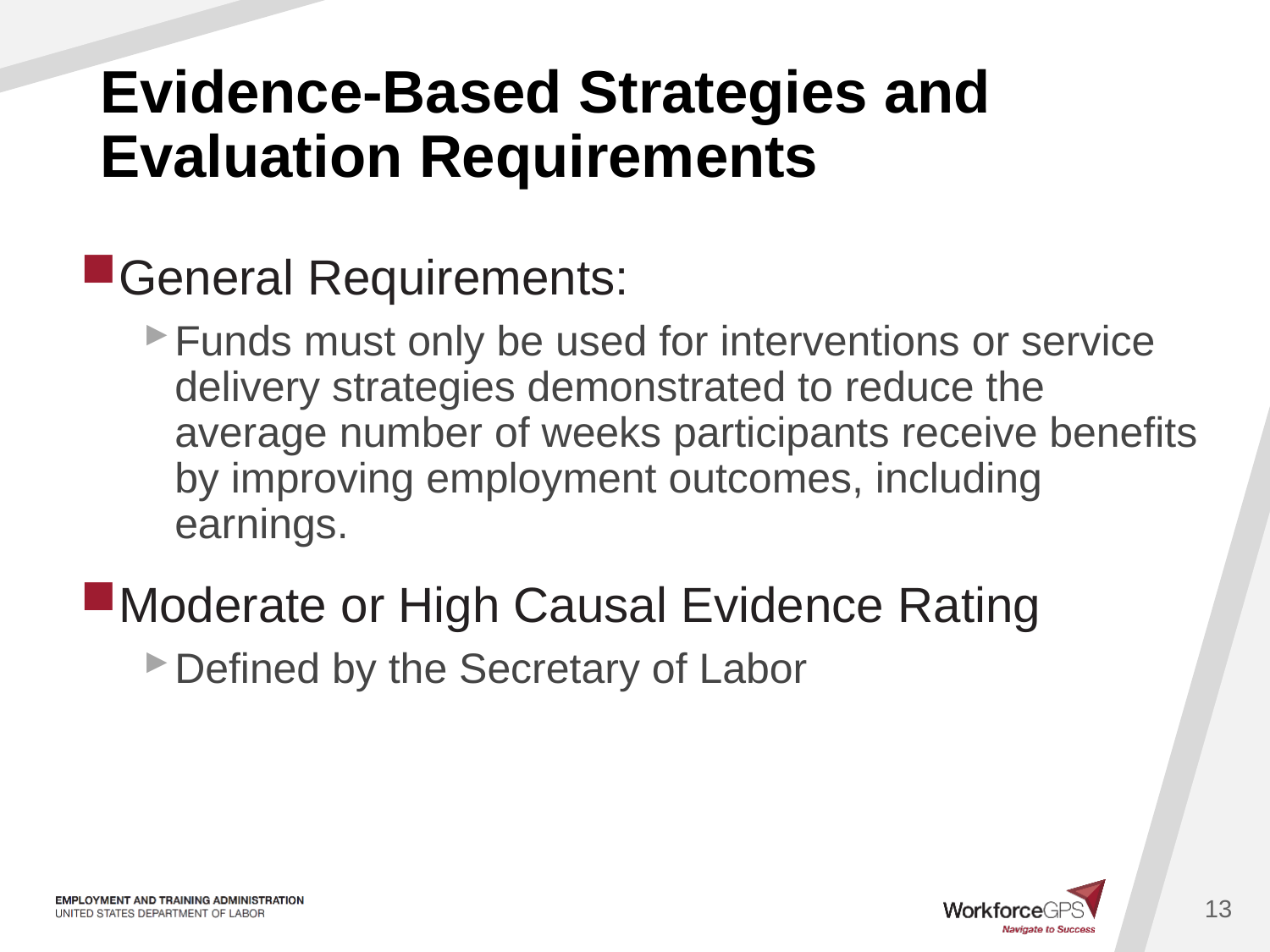

# Evidence-Based Strategies and Evaluation Requirements
General Requirements:
Funds must only be used for interventions or service delivery strategies demonstrated to reduce the average number of weeks participants receive benefits by improving employment outcomes, including earnings.
Moderate or High Causal Evidence Rating
Defined by the Secretary of Labor

13